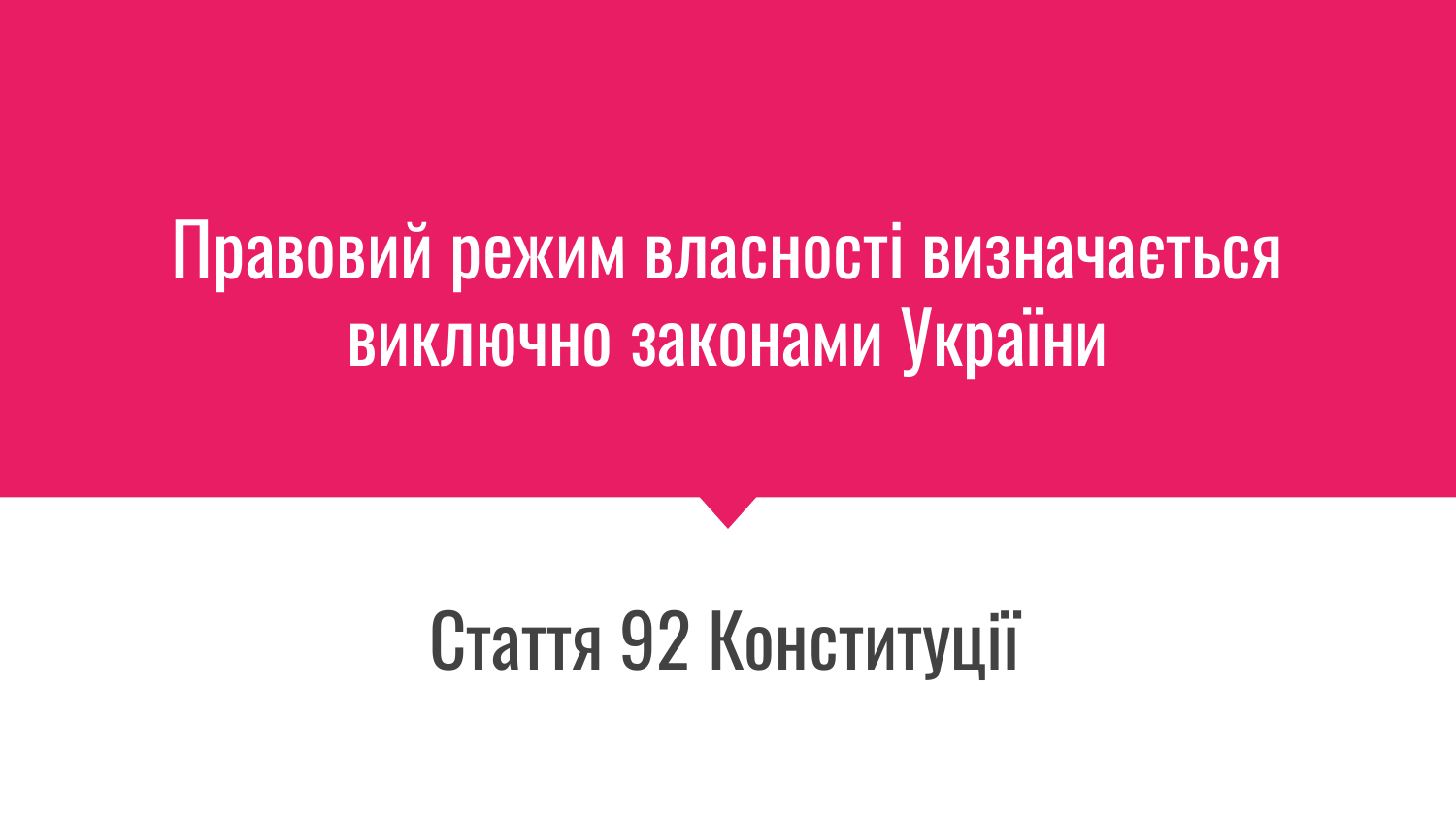

# Правовий режим власності визначається виключно законами України
Стаття 92 Конституції